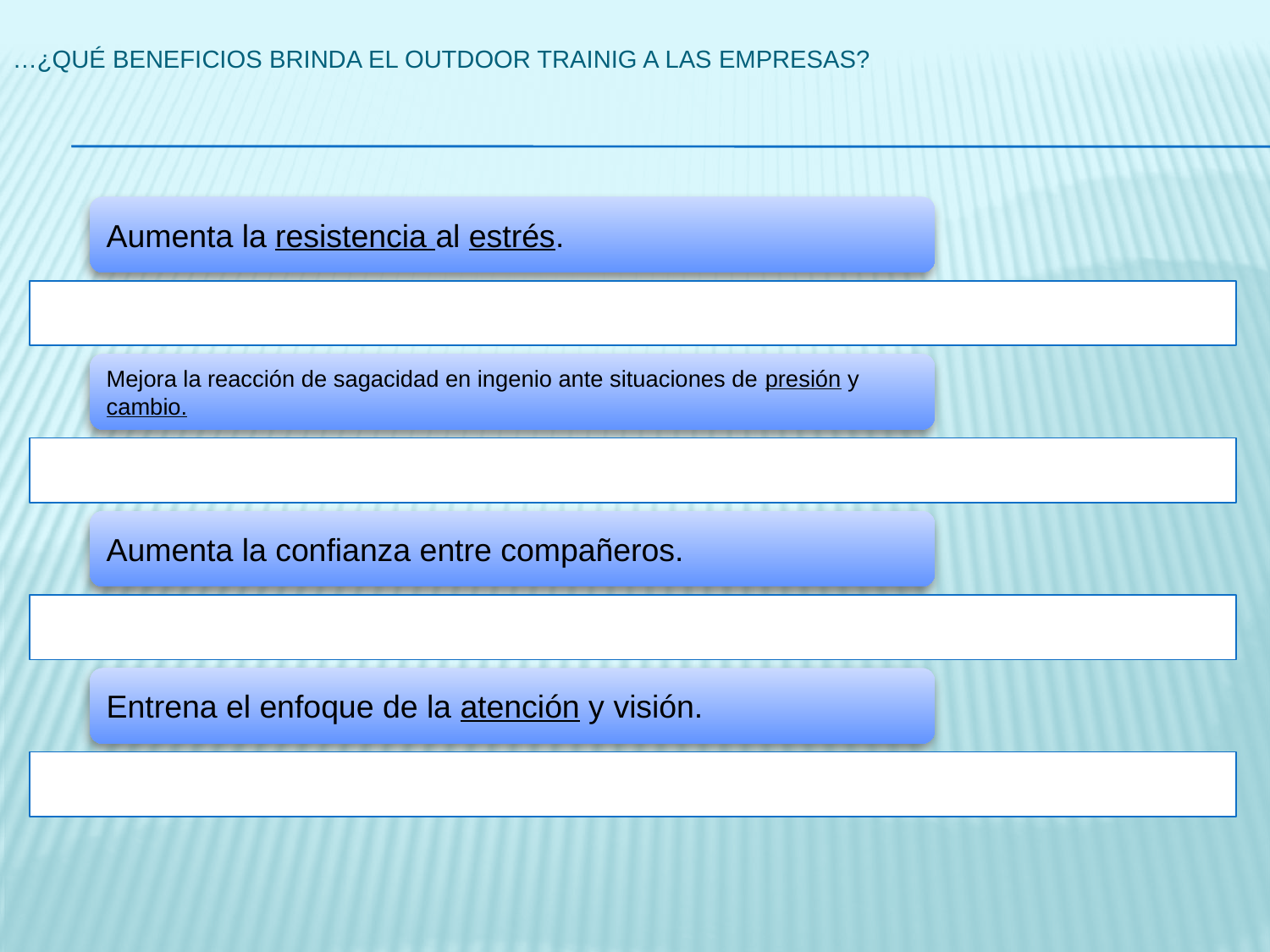

# …¿QUÉ BENEFICIOS BRINDA EL OUTDOOR TRAINIG A LAS EMPRESAS?
Entrena el enfoque de la atención y visión.
Aumenta la confianza entre compañeros.
Mejora la reacción de sagacidad en ingenio ante situaciones de presión y cambio.
Aumenta la resistencia al estrés.